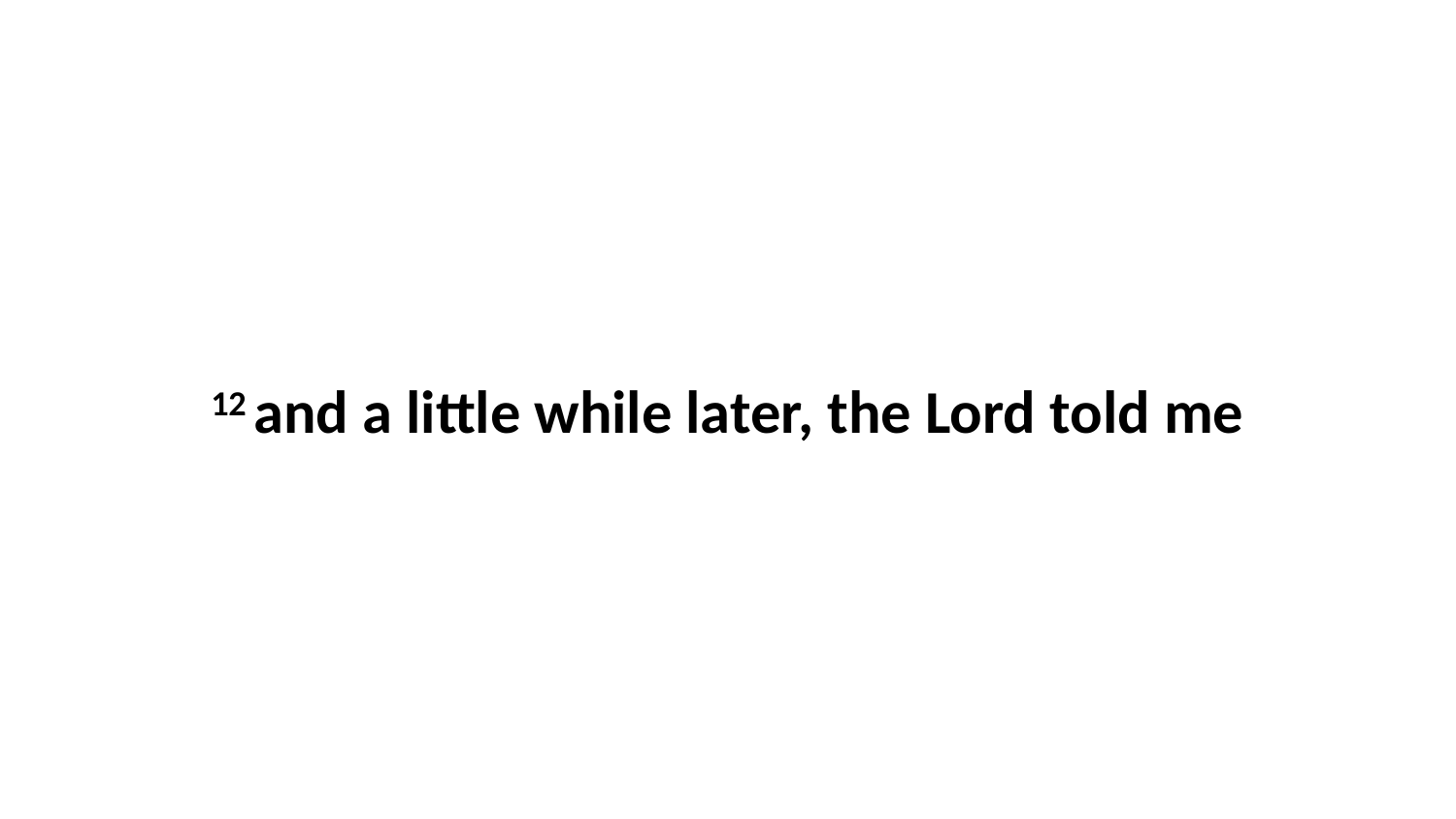

12 and a little while later, the Lord told me